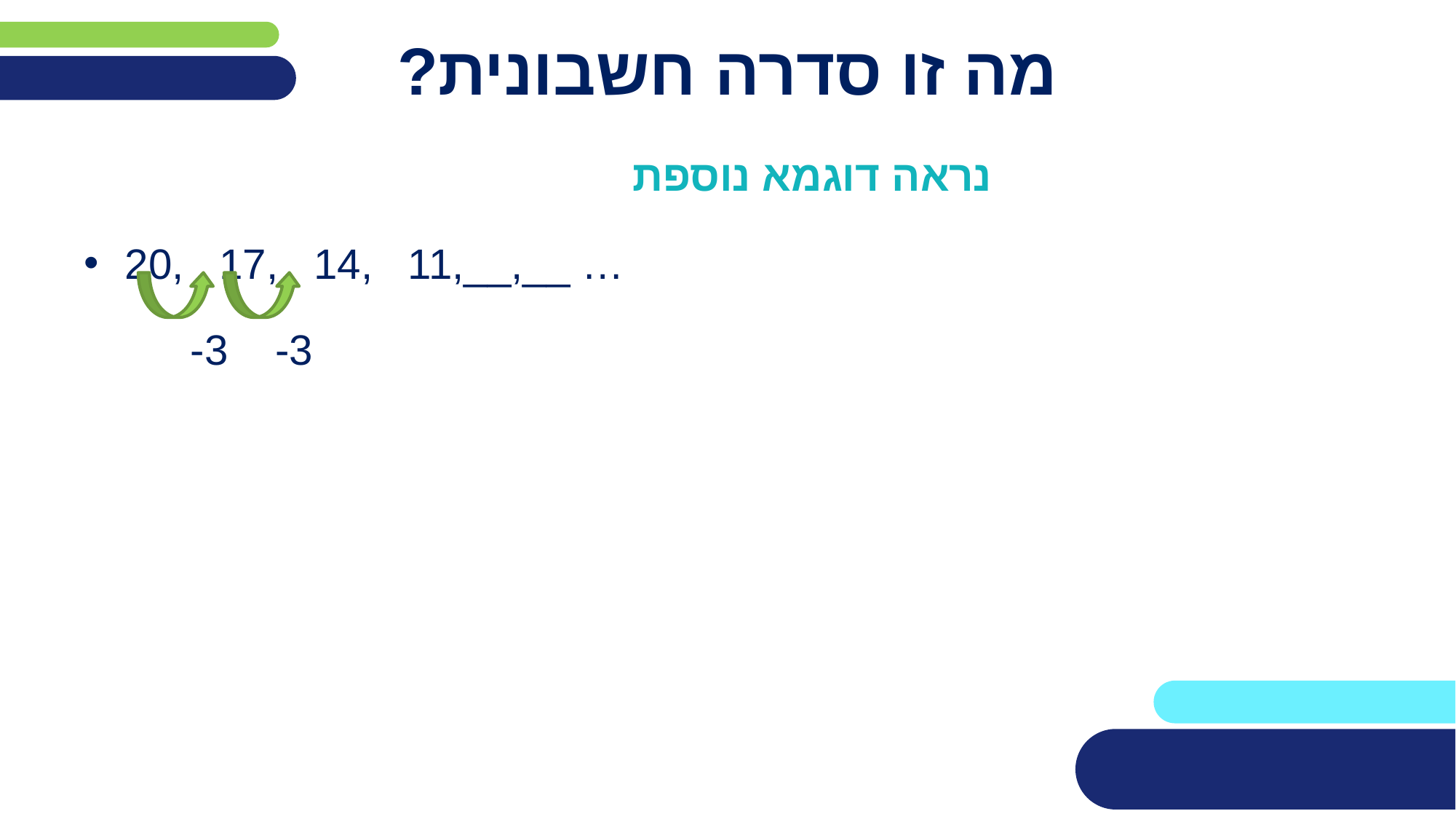

# מה זו סדרה חשבונית?
נראה דוגמא נוספת
20,   17,   14,   11,__,__ …
         -3    -3